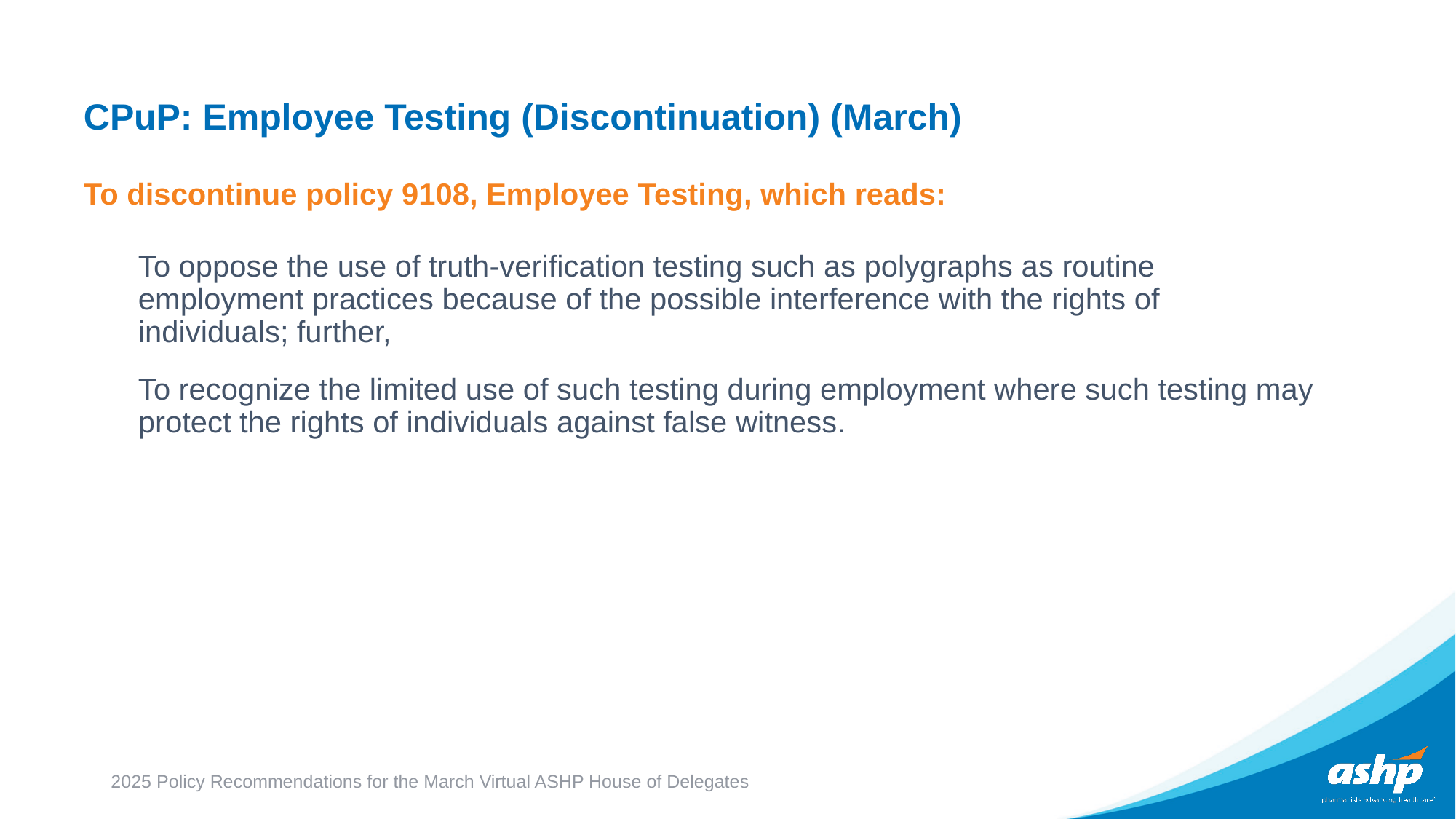

# CPuP: Employee Testing (Discontinuation) (March)
To discontinue policy 9108, Employee Testing, which reads:

To oppose the use of truth-verification testing such as polygraphs as routine employment practices because of the possible interference with the rights of individuals; further,

To recognize the limited use of such testing during employment where such testing may protect the rights of individuals against false witness.
2025 Policy Recommendations for the March Virtual ASHP House of Delegates